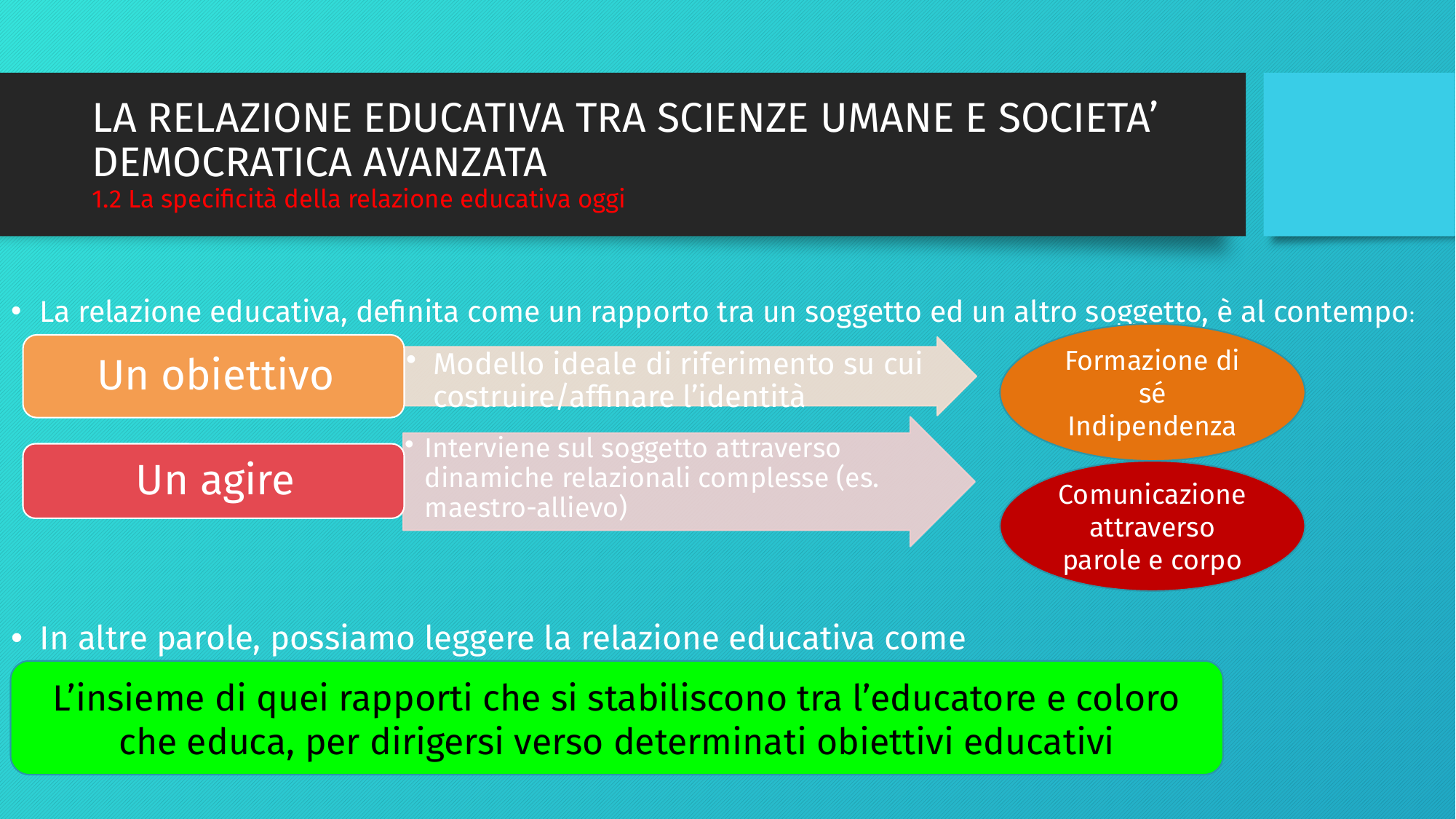

# LA RELAZIONE EDUCATIVA TRA SCIENZE UMANE E SOCIETA’ DEMOCRATICA AVANZATA 1.2 La specificità della relazione educativa oggi

La relazione educativa, definita come un rapporto tra un soggetto ed un altro soggetto, è al contempo:

In altre parole, possiamo leggere la relazione educativa come

Formazione di sé
Indipendenza
Modello ideale di riferimento su cui costruire/affinare l’identità
Un obiettivo
Interviene sul soggetto attraverso dinamiche relazionali complesse (es. maestro-allievo)
Un agire
Comunicazione attraverso parole e corpo
L’insieme di quei rapporti che si stabiliscono tra l’educatore e coloro che educa, per dirigersi verso determinati obiettivi educativi